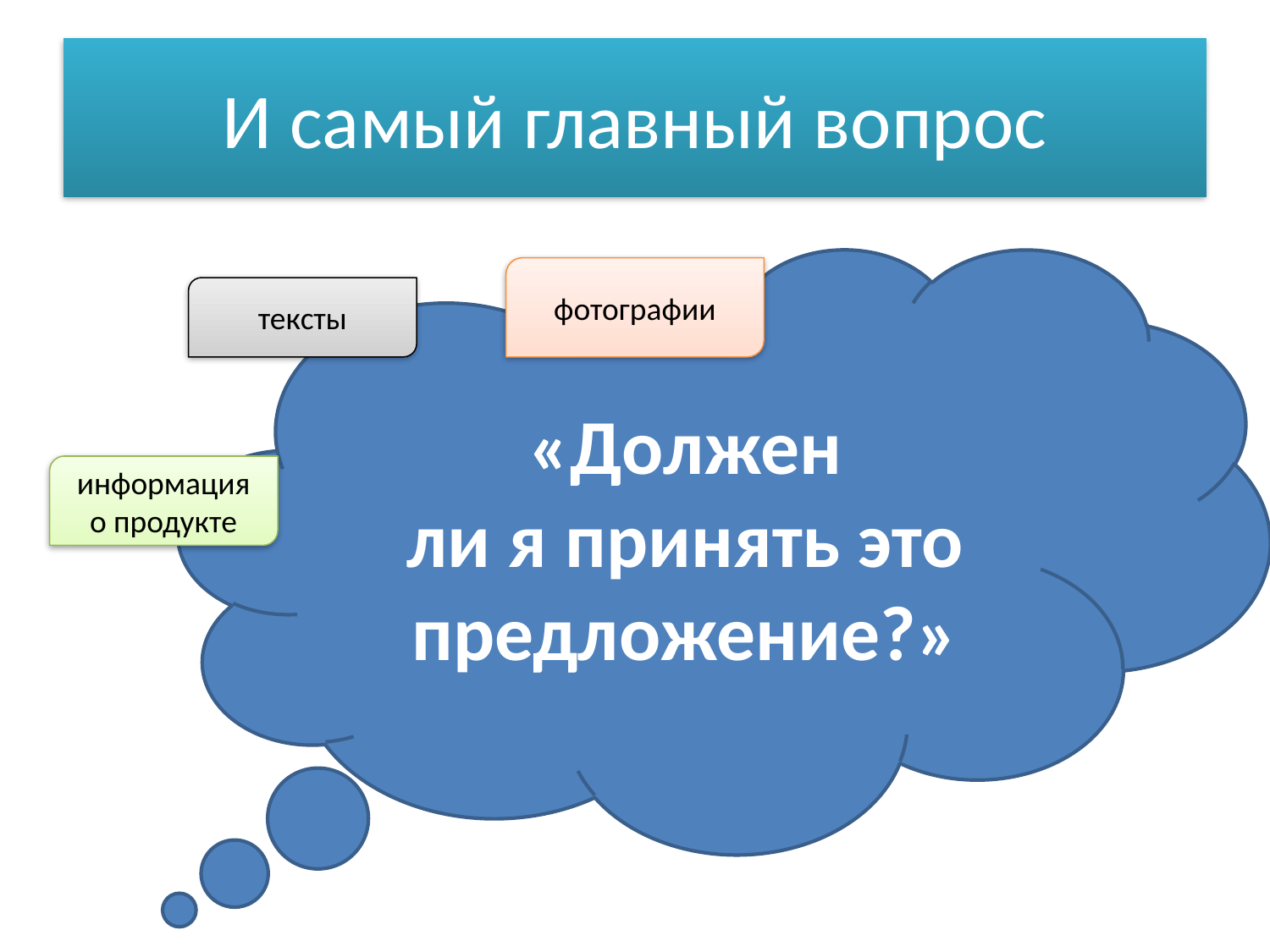

# И самый главный вопрос
«Должен ли я принять это предложение?»
фотографии
тексты
информация о продукте